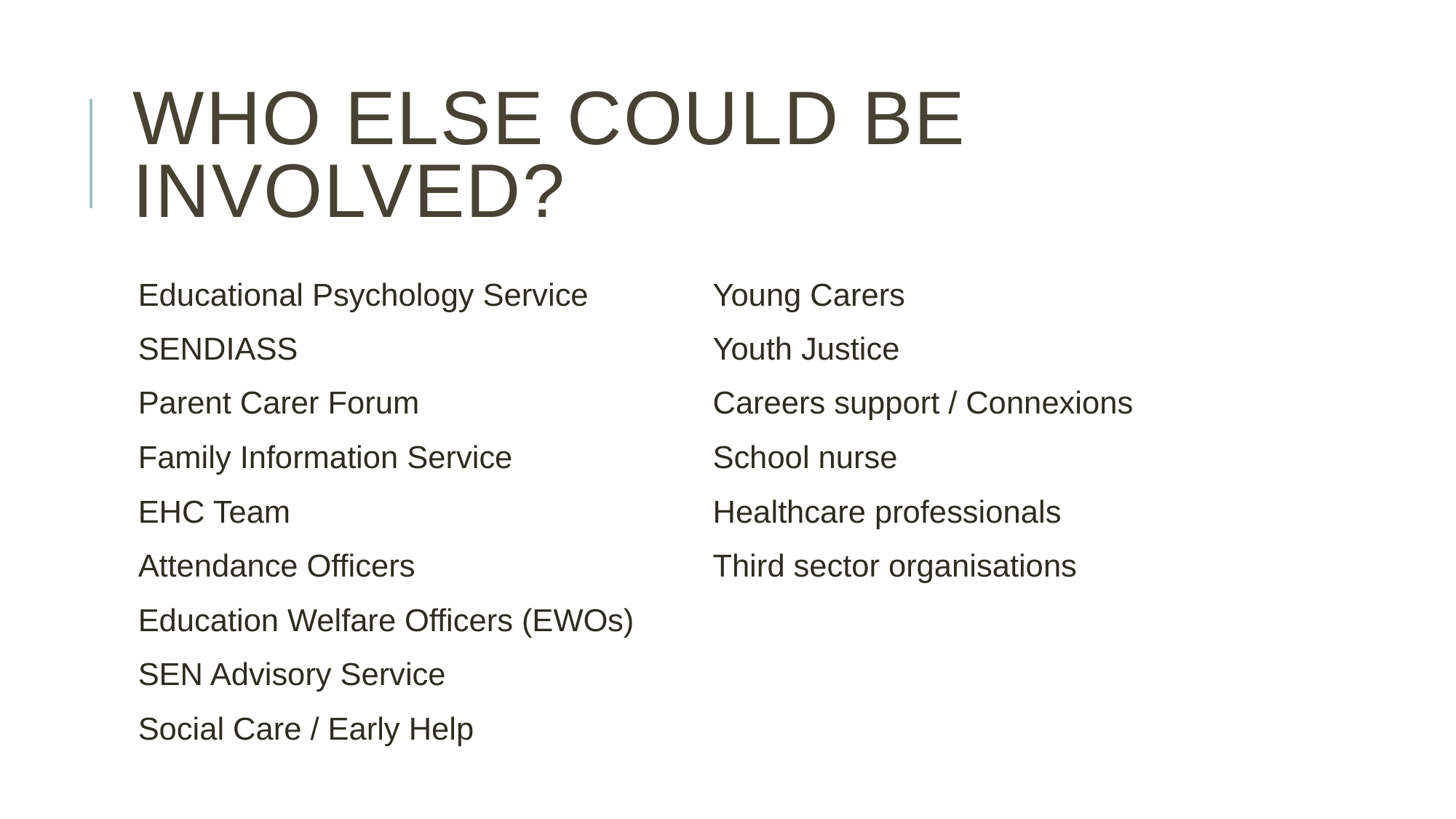

# Who else could be involved?
Educational Psychology Service
SENDIASS
Parent Carer Forum
Family Information Service
EHC Team
Attendance Officers
Education Welfare Officers (EWOs)
SEN Advisory Service
Social Care / Early Help
Young Carers
Youth Justice
Careers support / Connexions
School nurse
Healthcare professionals
Third sector organisations